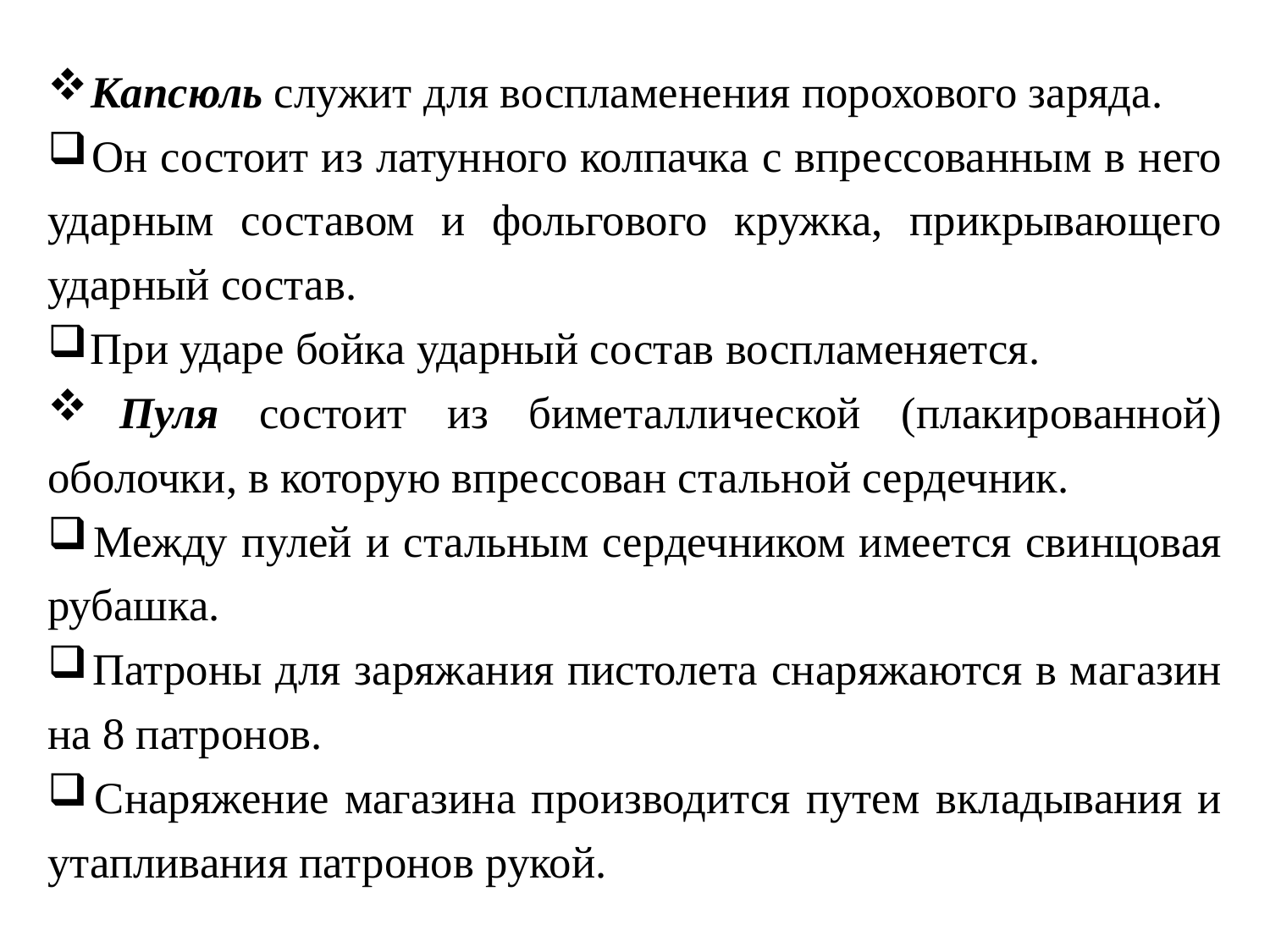

Капсюль служит для воспламенения порохового заряда.
 Он состоит из латунного колпачка с впрессованным в него ударным составом и фольгового кружка, прикрывающего ударный состав.
 При ударе бойка ударный состав воспламеняется.
 Пуля состоит из биметаллической (плакированной) оболочки, в которую впрессован стальной сердечник.
 Между пулей и стальным сердечником имеется свинцовая рубашка.
 Патроны для заряжания пистолета снаряжаются в магазин на 8 патронов.
 Снаряжение магазина производится путем вкладывания и утапливания патронов рукой.